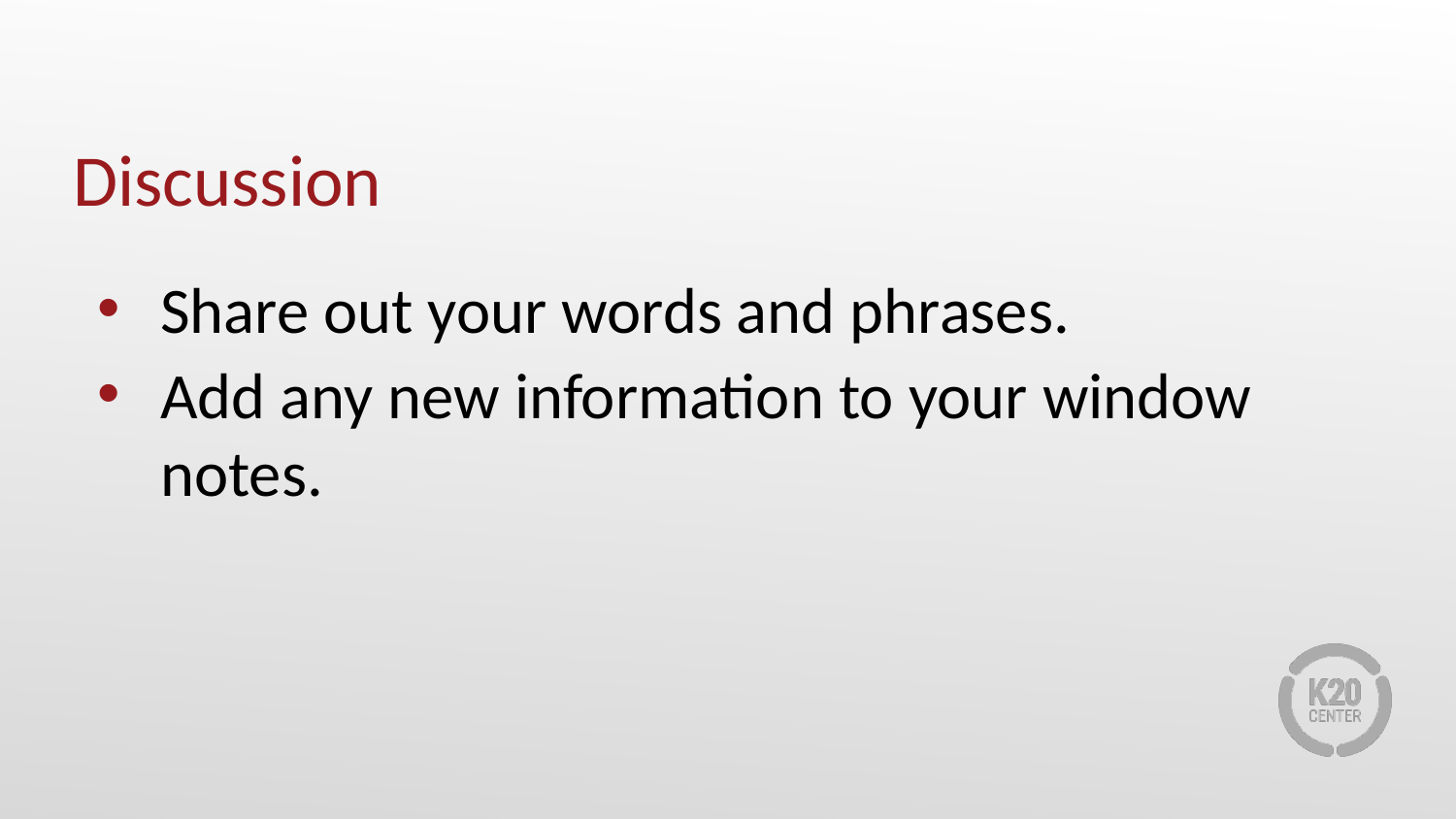

# Discussion
Share out your words and phrases.
Add any new information to your window notes.